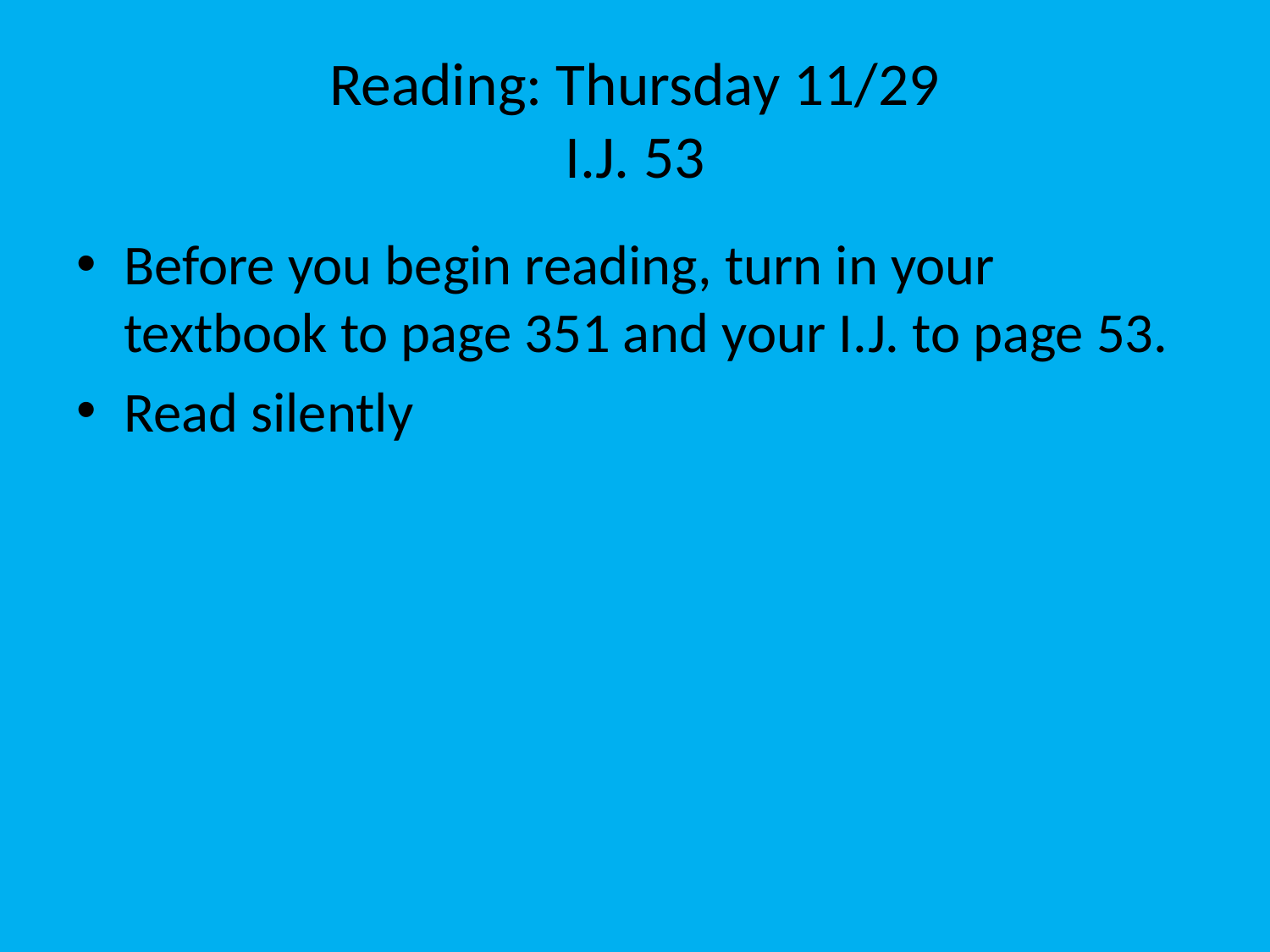

# Reading: Thursday 11/29 I.J. 53
Before you begin reading, turn in your textbook to page 351 and your I.J. to page 53.
Read silently